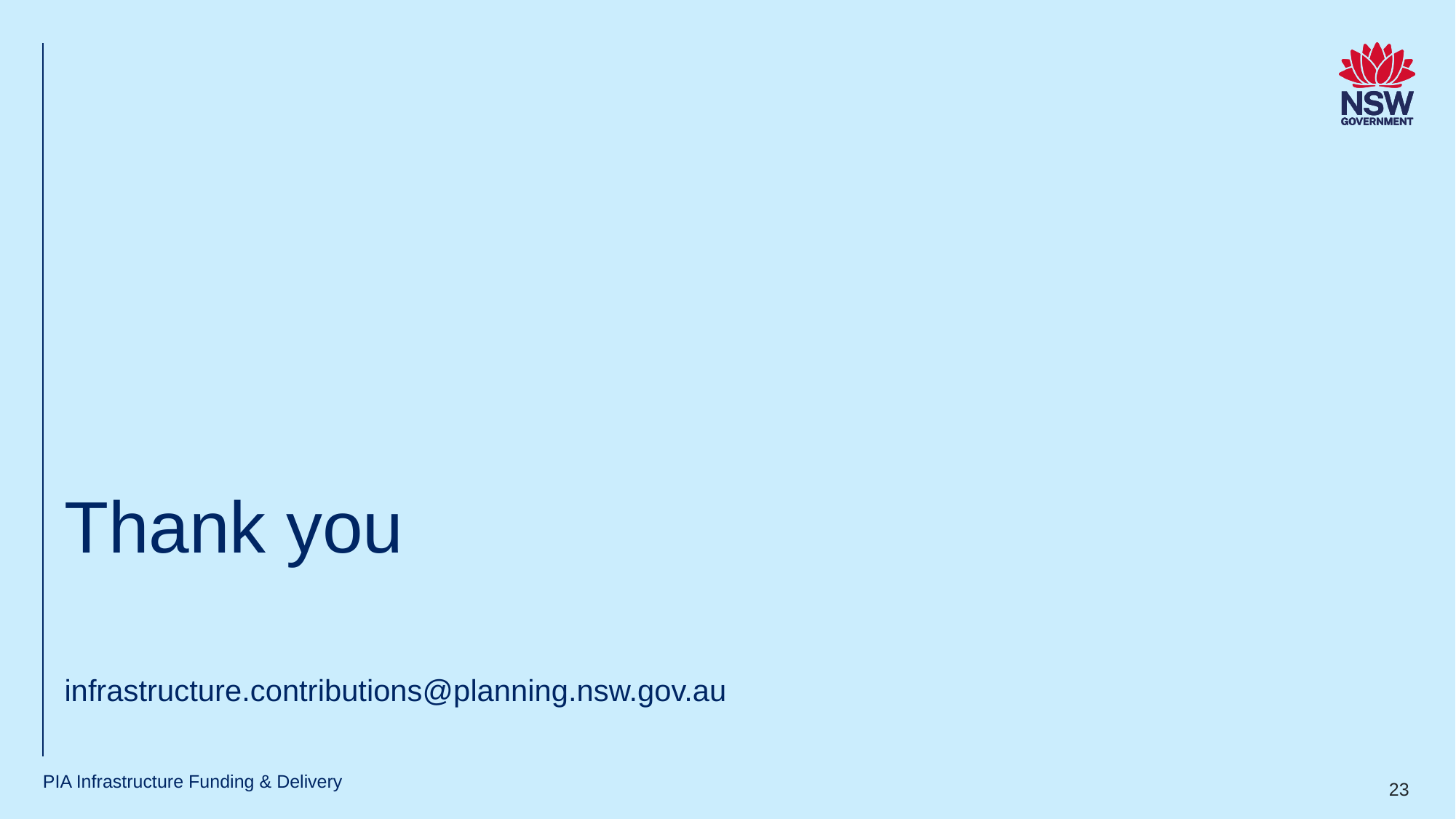

# Thank you
infrastructure.contributions@planning.nsw.gov.au
PIA Infrastructure Funding & Delivery
23